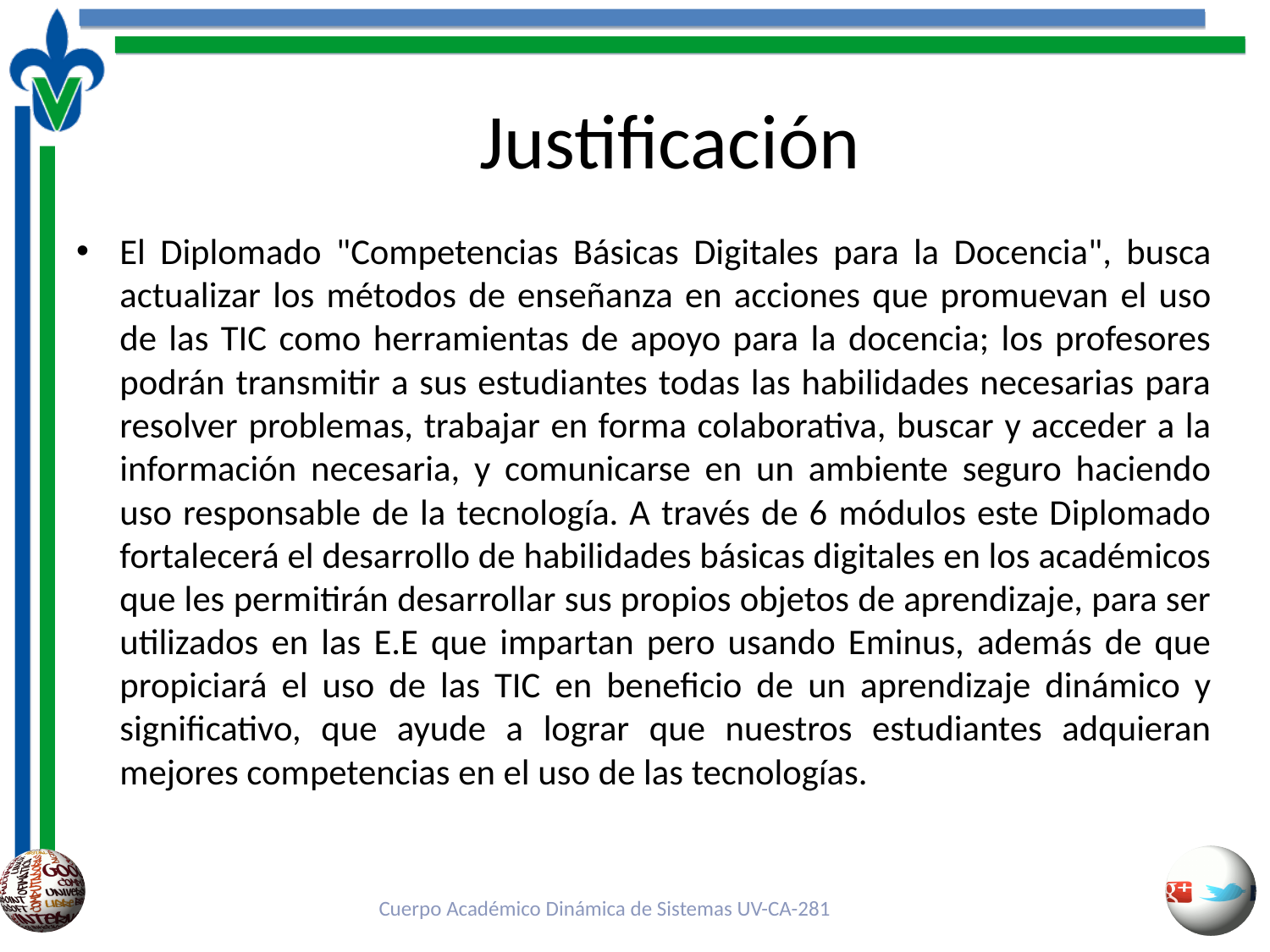

# Justificación
El Diplomado "Competencias Básicas Digitales para la Docencia", busca actualizar los métodos de enseñanza en acciones que promuevan el uso de las TIC como herramientas de apoyo para la docencia; los profesores podrán transmitir a sus estudiantes todas las habilidades necesarias para resolver problemas, trabajar en forma colaborativa, buscar y acceder a la información necesaria, y comunicarse en un ambiente seguro haciendo uso responsable de la tecnología. A través de 6 módulos este Diplomado fortalecerá el desarrollo de habilidades básicas digitales en los académicos que les permitirán desarrollar sus propios objetos de aprendizaje, para ser utilizados en las E.E que impartan pero usando Eminus, además de que propiciará el uso de las TIC en beneficio de un aprendizaje dinámico y significativo, que ayude a lograr que nuestros estudiantes adquieran mejores competencias en el uso de las tecnologías.
Cuerpo Académico Dinámica de Sistemas UV-CA-281